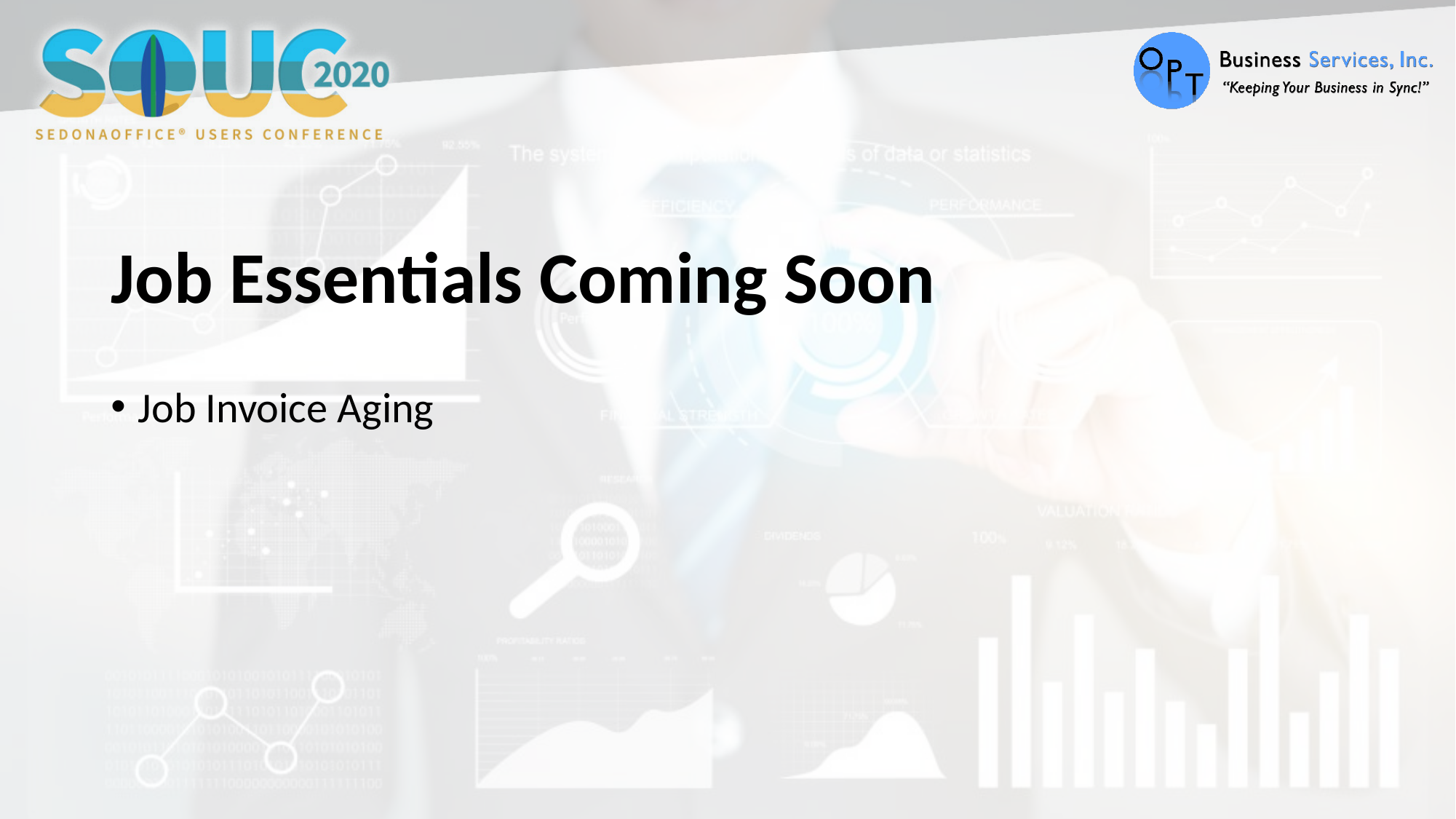

# Job Essentials Coming Soon
Job Invoice Aging